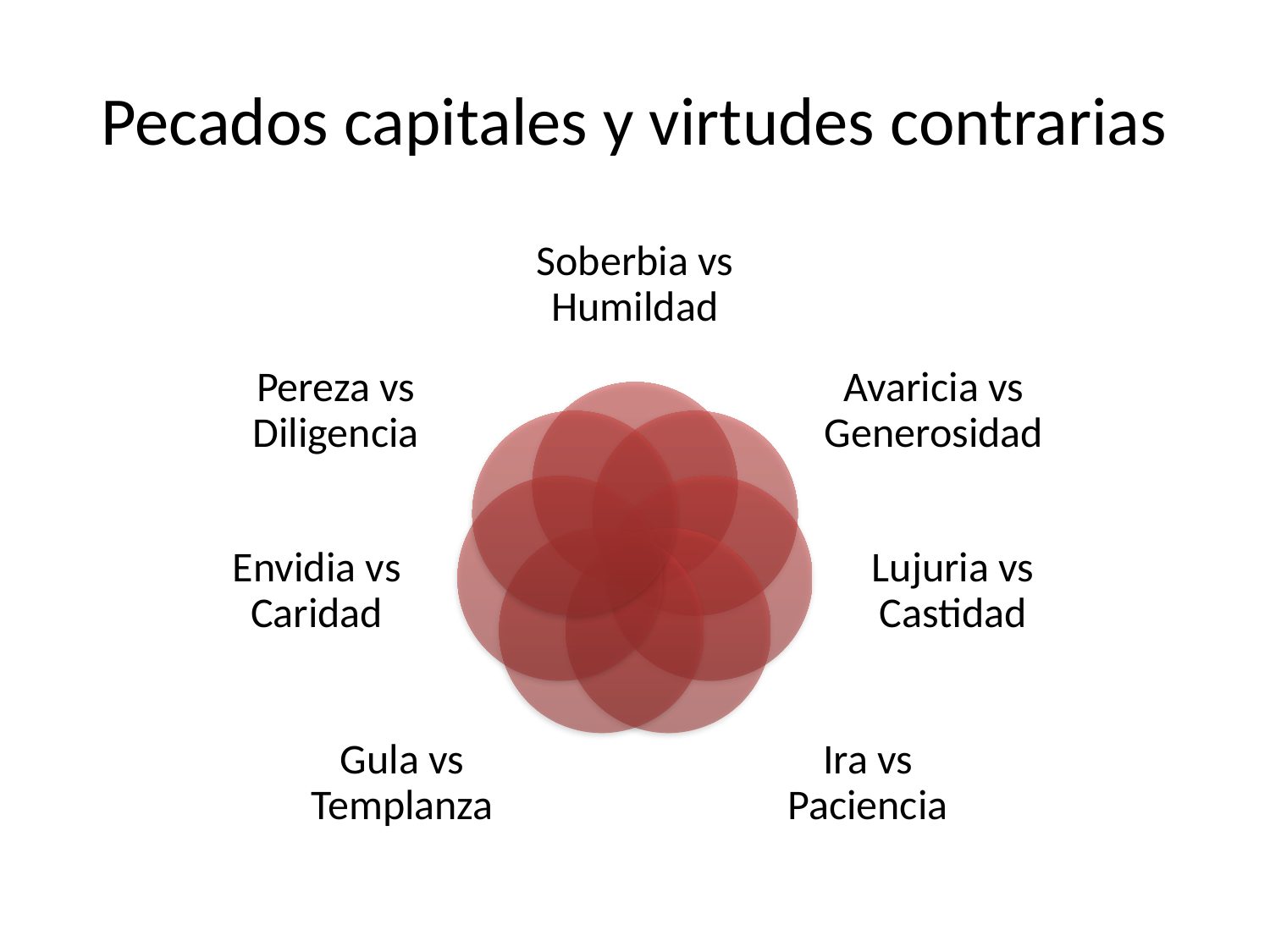

# Pecados capitales y virtudes contrarias
Soberbia vs Humildad
Avaricia vs Generosidad
Lujuria vs Castidad
Ira vs Paciencia
Gula vs Templanza
Envidia vs Caridad
Pereza vs Diligencia